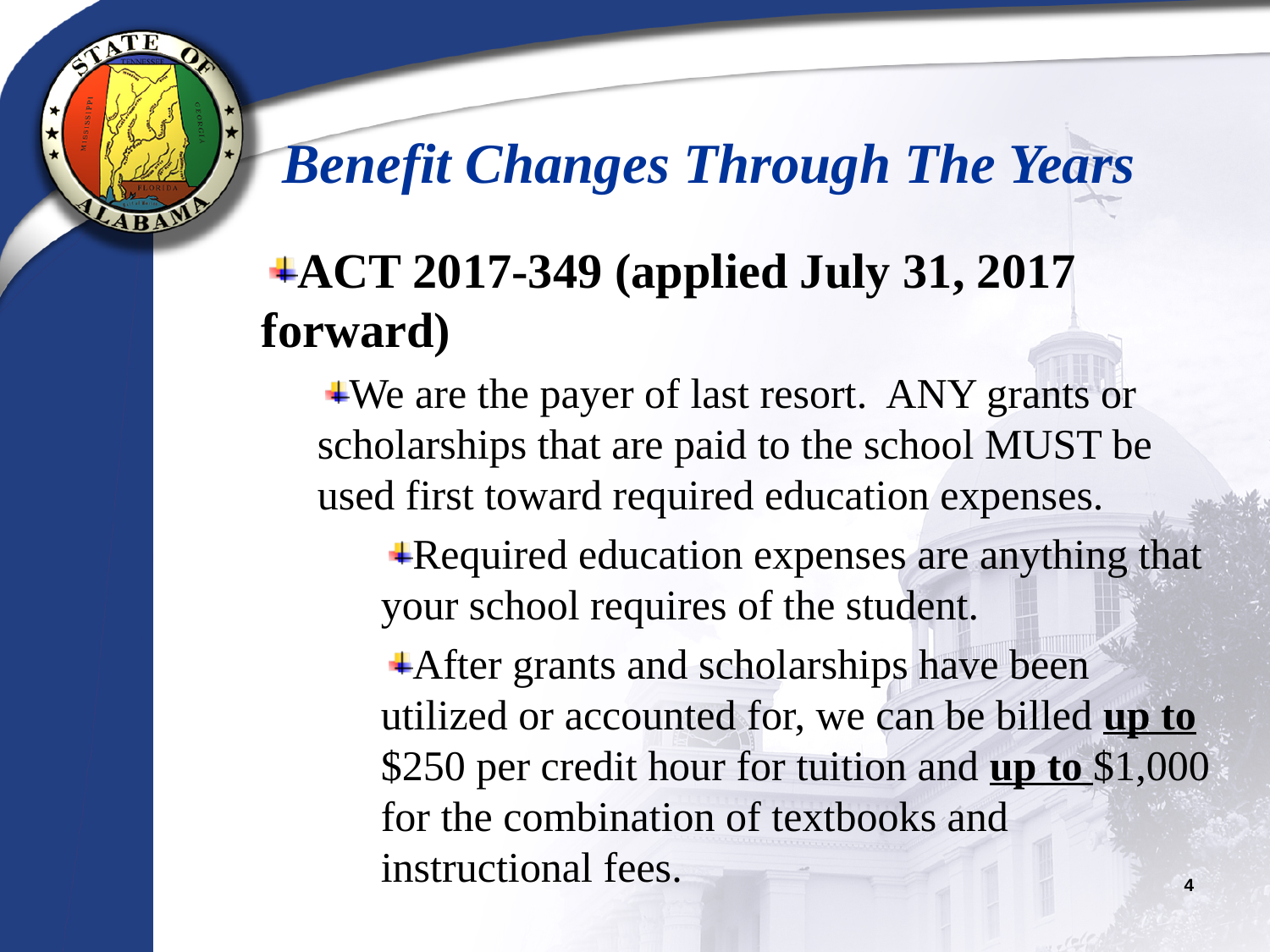

Benefit Changes Through The Years
ACT 2017-349 (applied July 31, 2017 forward)
We are the payer of last resort.  ANY grants or scholarships that are paid to the school MUST be used first toward required education expenses.
Required education expenses are anything that your school requires of the student.
After grants and scholarships have been utilized or accounted for, we can be billed up to $250 per credit hour for tuition and up to $1,000 for the combination of textbooks and instructional fees.

4